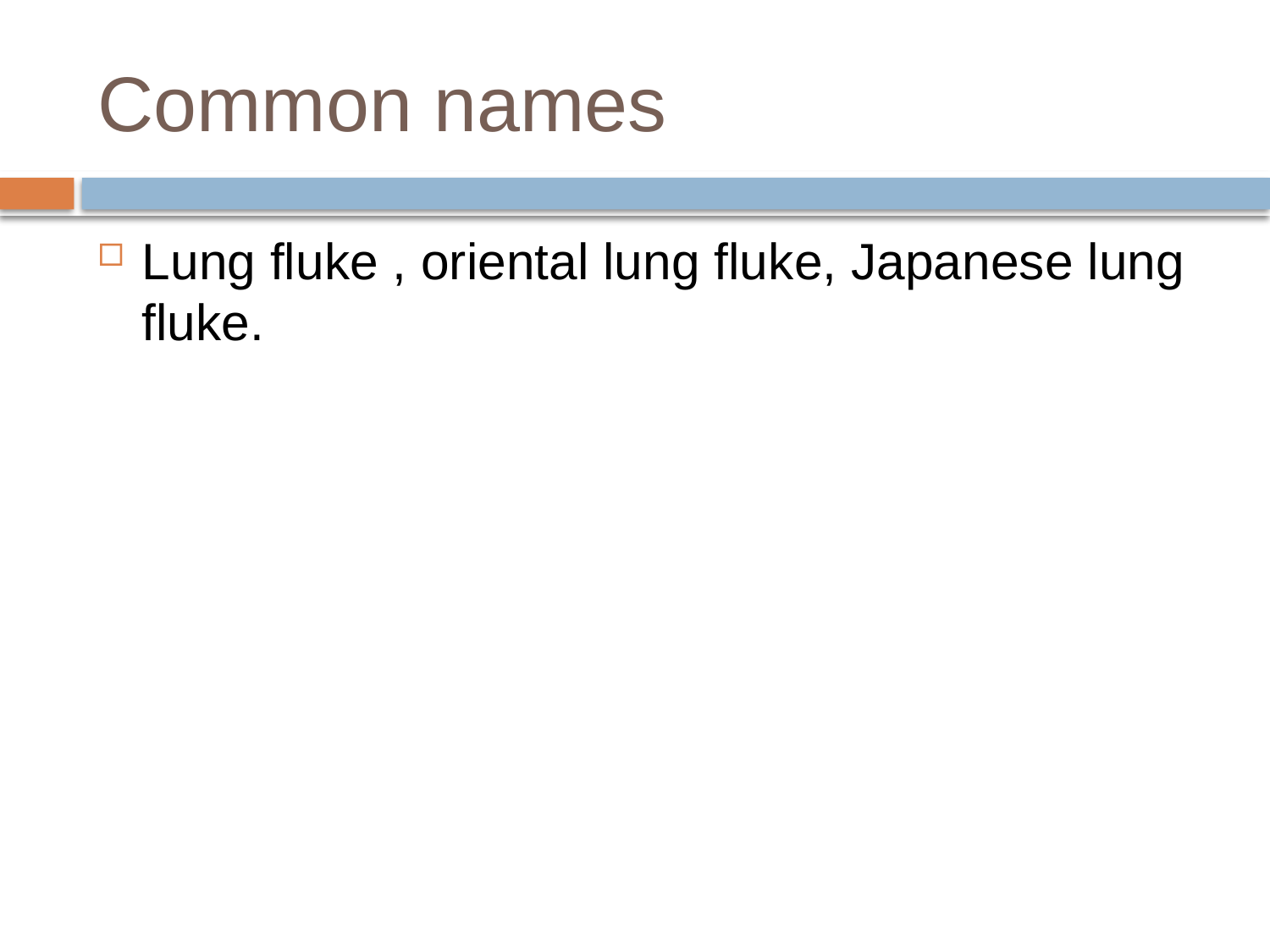

# Common names
Lung fluke , oriental lung fluke, Japanese lung fluke.